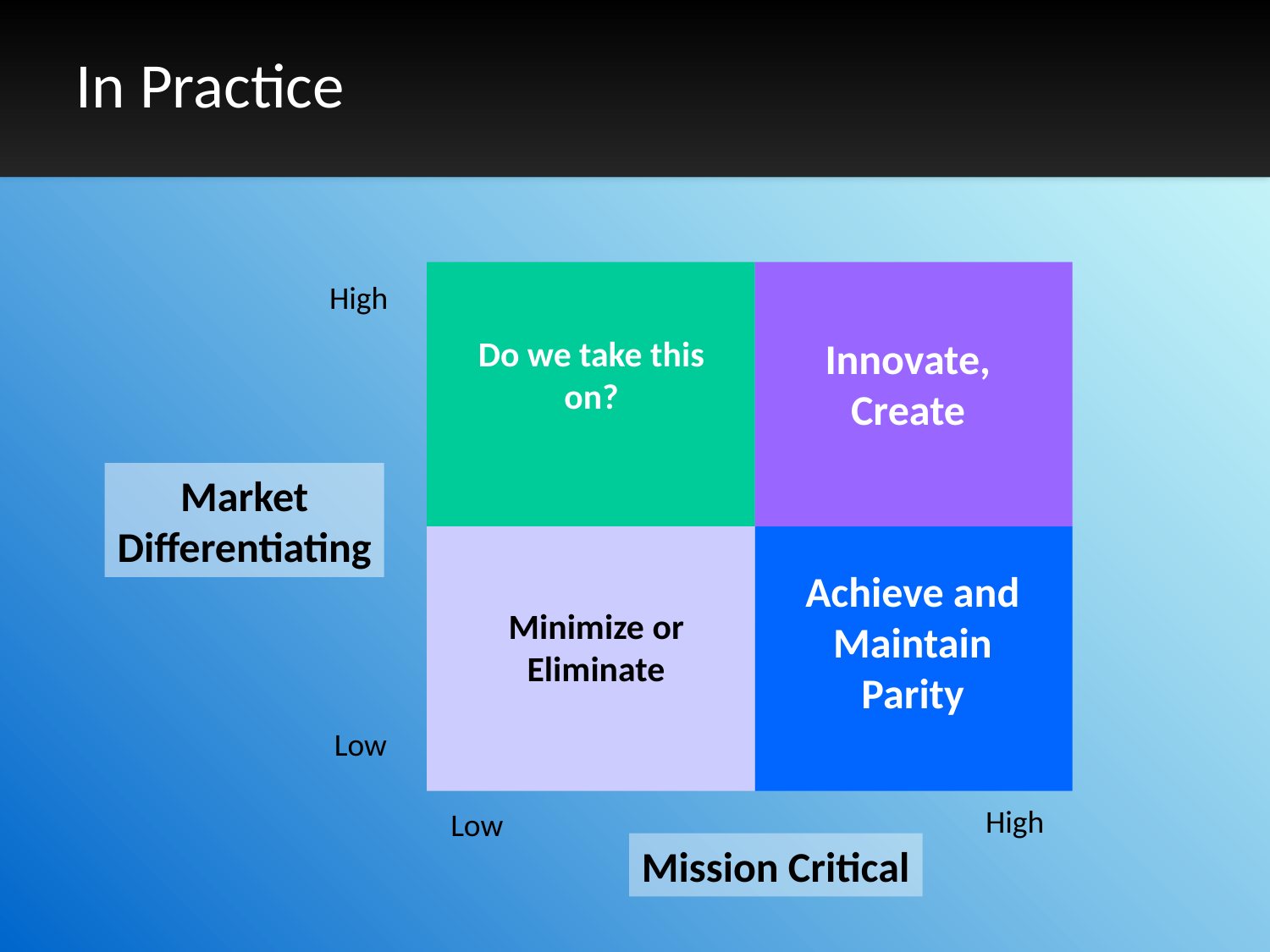

In Practice

High
Do we take this on?
Innovate,
Create
Market
Differentiating

Achieve and
Maintain
Parity
Minimize or Eliminate
Low
High
Low
Mission Critical